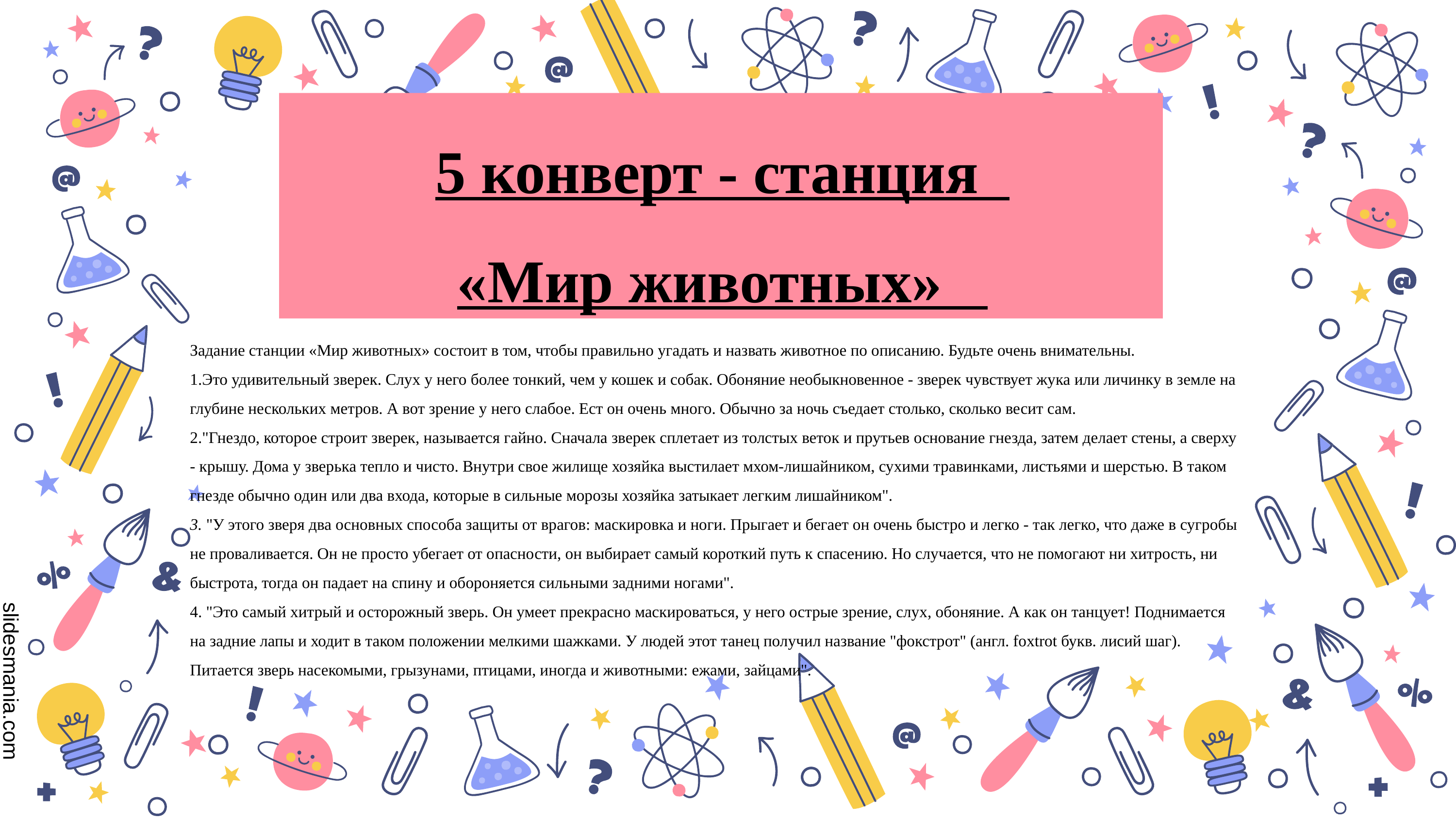

5 конверт - станция
«Мир животных»
Задание станции «Мир животных» состоит в том, чтобы правильно угадать и назвать животное по описанию. Будьте очень внимательны.
1.Это удивительный зверек. Слух у него более тонкий, чем у кошек и собак. Обоняние необыкновенное - зверек чувствует жука или личинку в земле на глубине нескольких метров. А вот зрение у него слабое. Ест он очень много. Обычно за ночь съедает столько, сколько весит сам.
2."Гнездо, которое строит зверек, называется гайно. Сначала зверек сплетает из толстых веток и прутьев основание гнезда, затем делает стены, а сверху - крышу. Дома у зверька тепло и чисто. Внутри свое жилище хозяйка выстилает мхом-лишайником, сухими травинками, листьями и шерстью. В таком гнезде обычно один или два входа, которые в сильные морозы хозяйка затыкает легким лишайником".
3. "У этого зверя два основных способа защиты от врагов: маскировка и ноги. Прыгает и бегает он очень быстро и легко - так легко, что даже в сугробы не проваливается. Он не просто убегает от опасности, он выбирает самый короткий путь к спасению. Но случается, что не помогают ни хитрость, ни быстрота, тогда он падает на спину и обороняется сильными задними ногами".
4. "Это самый хитрый и осторожный зверь. Он умеет прекрасно маскироваться, у него острые зрение, слух, обоняние. А как он танцует! Поднимается на задние лапы и ходит в таком положении мелкими шажками. У людей этот танец получил название "фокстрот" (англ. foxtrot букв. лисий шаг). Питается зверь насекомыми, грызунами, птицами, иногда и животными: ежами, зайцами".